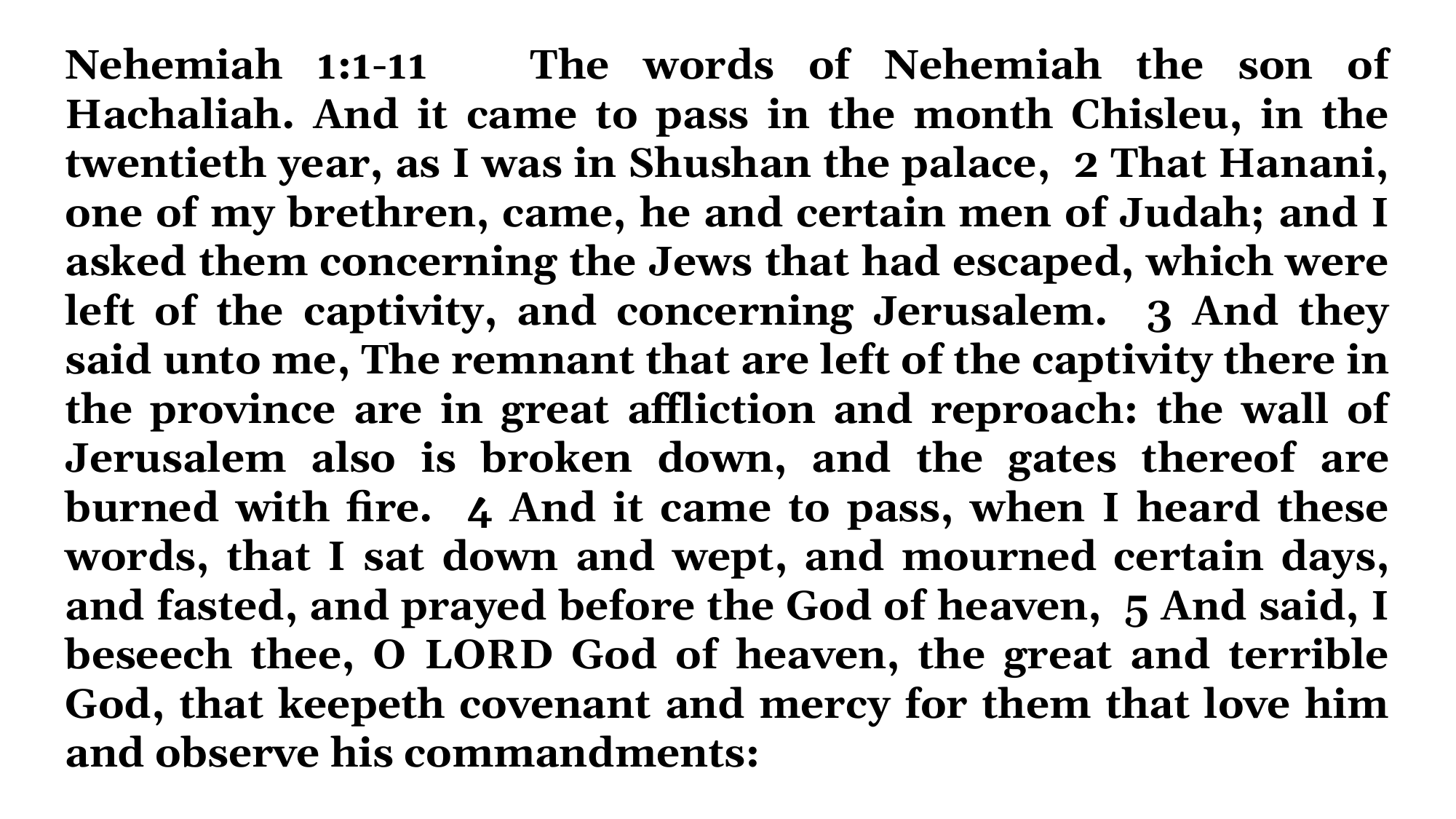

Nehemiah 1:1-11   The words of Nehemiah the son of Hachaliah. And it came to pass in the month Chisleu, in the twentieth year, as I was in Shushan the palace,  2 That Hanani, one of my brethren, came, he and certain men of Judah; and I asked them concerning the Jews that had escaped, which were left of the captivity, and concerning Jerusalem.  3 And they said unto me, The remnant that are left of the captivity there in the province are in great affliction and reproach: the wall of Jerusalem also is broken down, and the gates thereof are burned with fire.  4 And it came to pass, when I heard these words, that I sat down and wept, and mourned certain days, and fasted, and prayed before the God of heaven,  5 And said, I beseech thee, O LORD God of heaven, the great and terrible God, that keepeth covenant and mercy for them that love him and observe his commandments: